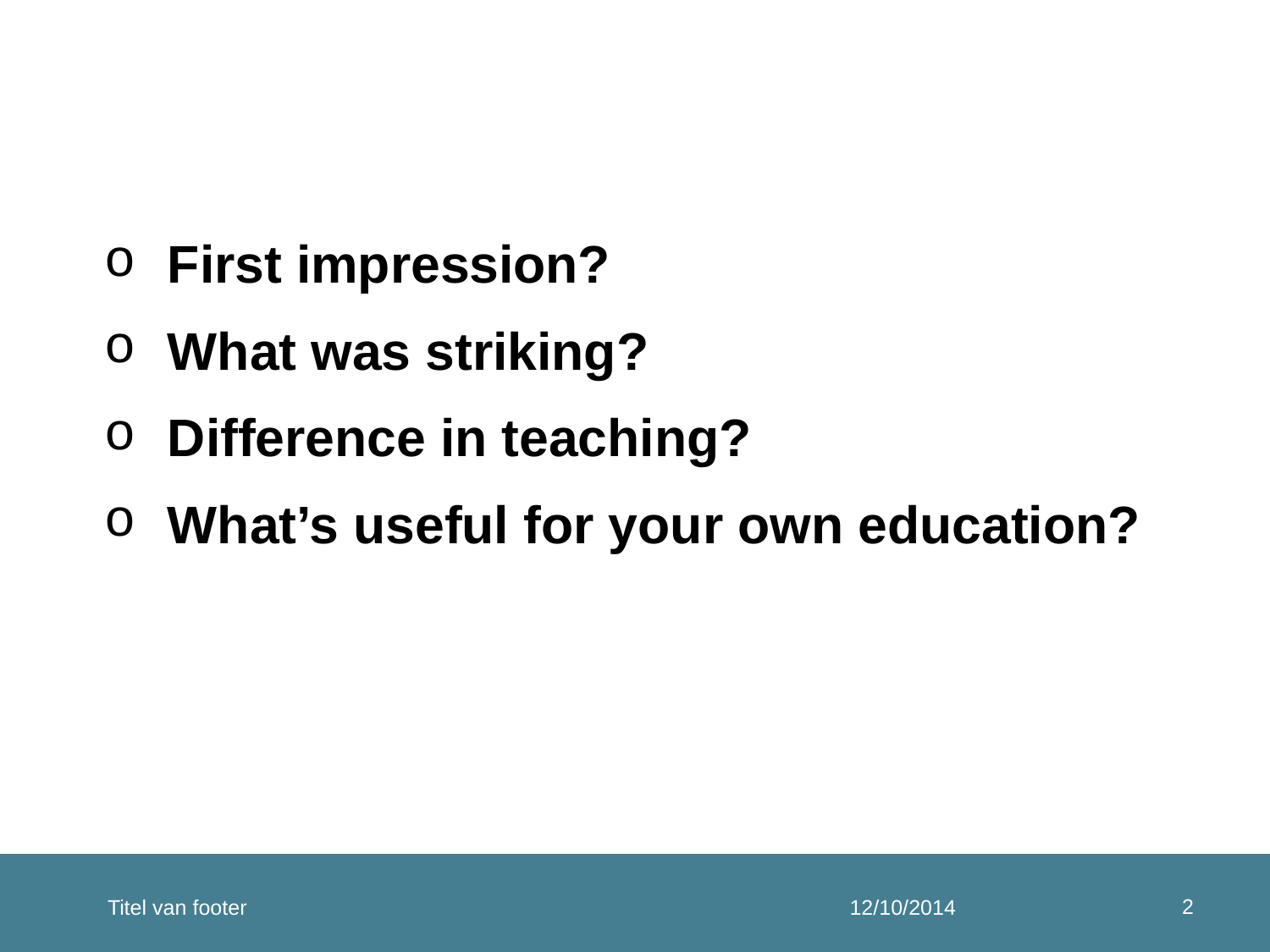

#
First impression?
What was striking?
Difference in teaching?
What’s useful for your own education?

2
Titel van footer
12/10/2014